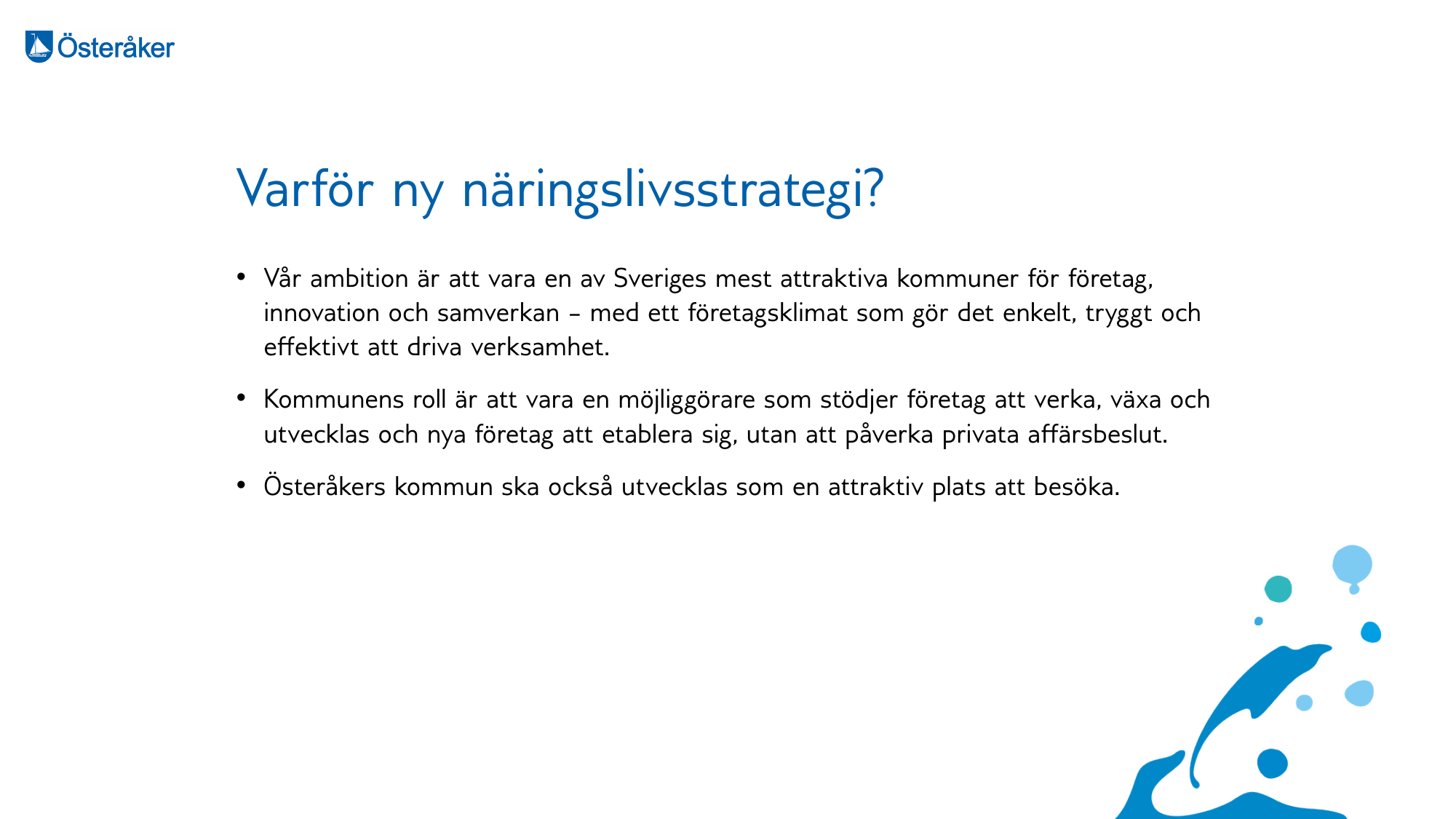

# Varför ny näringslivsstrategi?
Vår ambition är att vara en av Sveriges mest attraktiva kommuner för företag, innovation och samverkan – med ett företagsklimat som gör det enkelt, tryggt och effektivt att driva verksamhet.
Kommunens roll är att vara en möjliggörare som stödjer företag att verka, växa och utvecklas och nya företag att etablera sig, utan att påverka privata affärsbeslut.
Österåkers kommun ska också utvecklas som en attraktiv plats att besöka.